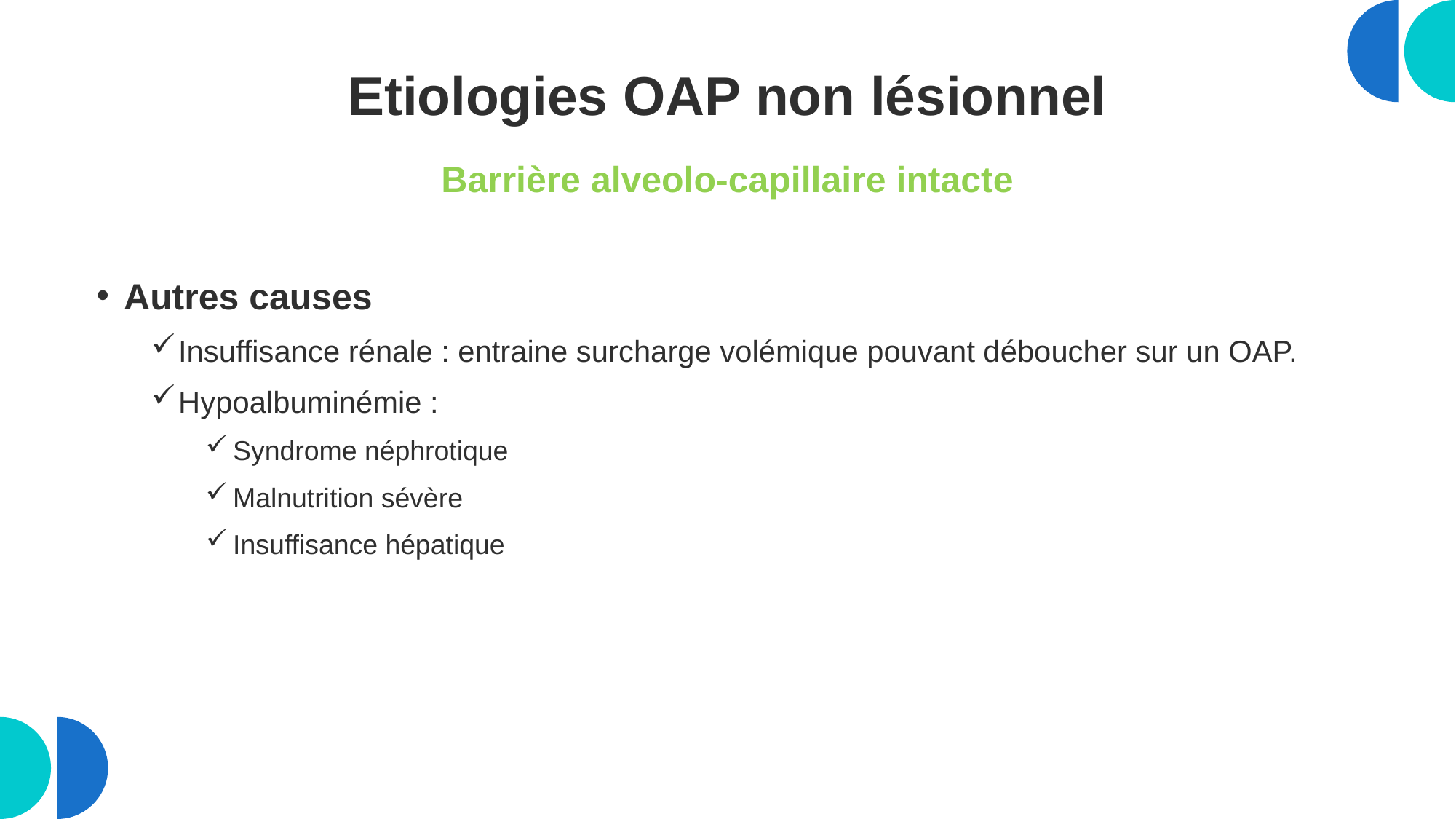

# Etiologies OAP non lésionnel
Barrière alveolo-capillaire intacte
Autres causes
Insuffisance rénale : entraine surcharge volémique pouvant déboucher sur un OAP.
Hypoalbuminémie :
Syndrome néphrotique
Malnutrition sévère
Insuffisance hépatique